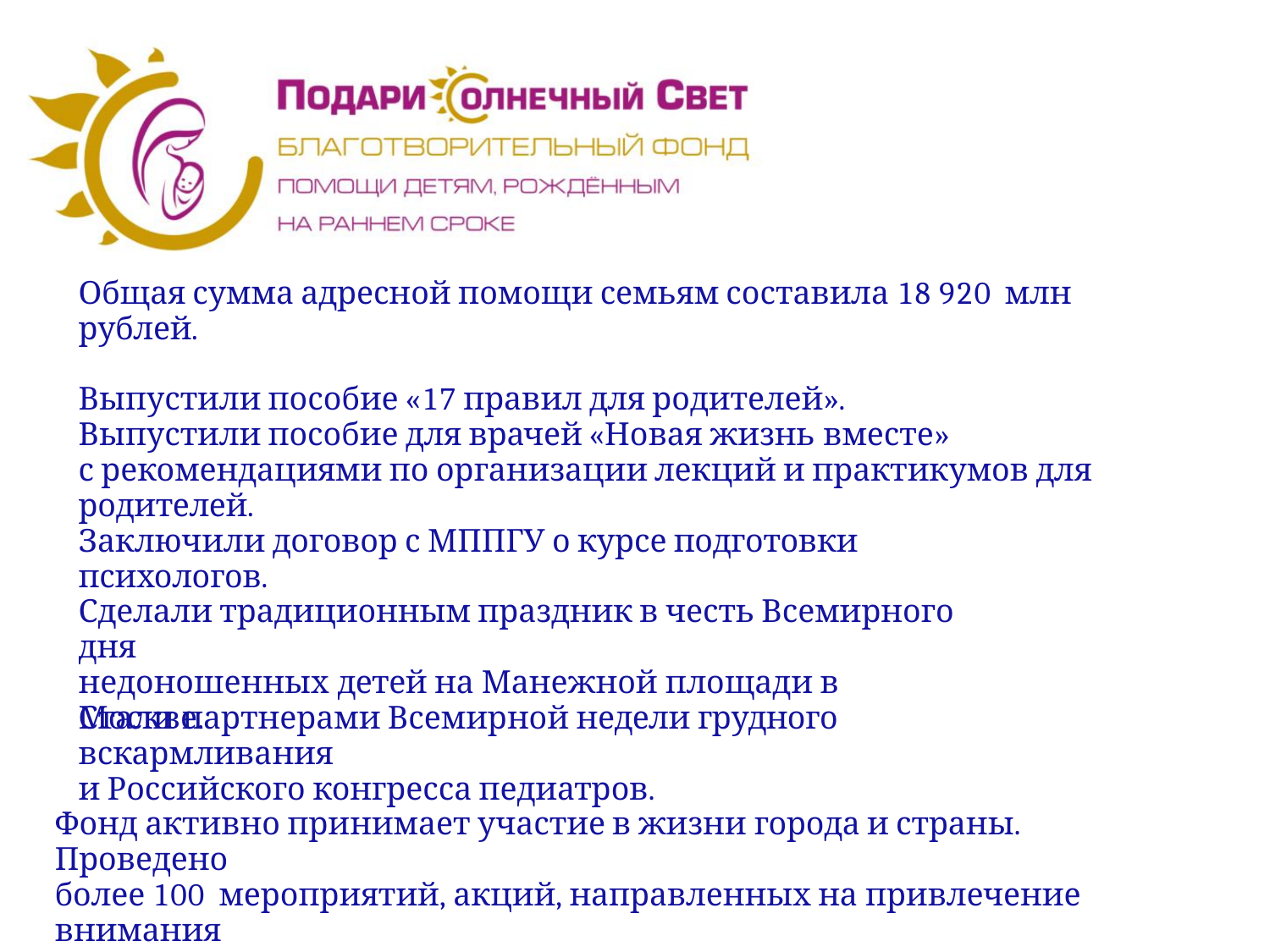

Общая сумма адресной помощи семьям составила 18 920  млн  рублей.
Выпустили пособие «17 правил для родителей».
Выпустили пособие для врачей «Новая жизнь вместе»
с рекомендациями по организации лекций и практикумов для родителей.
Заключили договор с МППГУ о курсе подготовки психологов.
Сделали традиционным праздник в честь Всемирного дня
недоношенных детей на Манежной площади в Москве.
Стали партнерами Всемирной недели грудного вскармливания
и Российского конгресса педиатров.
Фонд активно принимает участие в жизни города и страны. Проведено
более 100  мероприятий, акций, направленных на привлечение внимания
общественности.